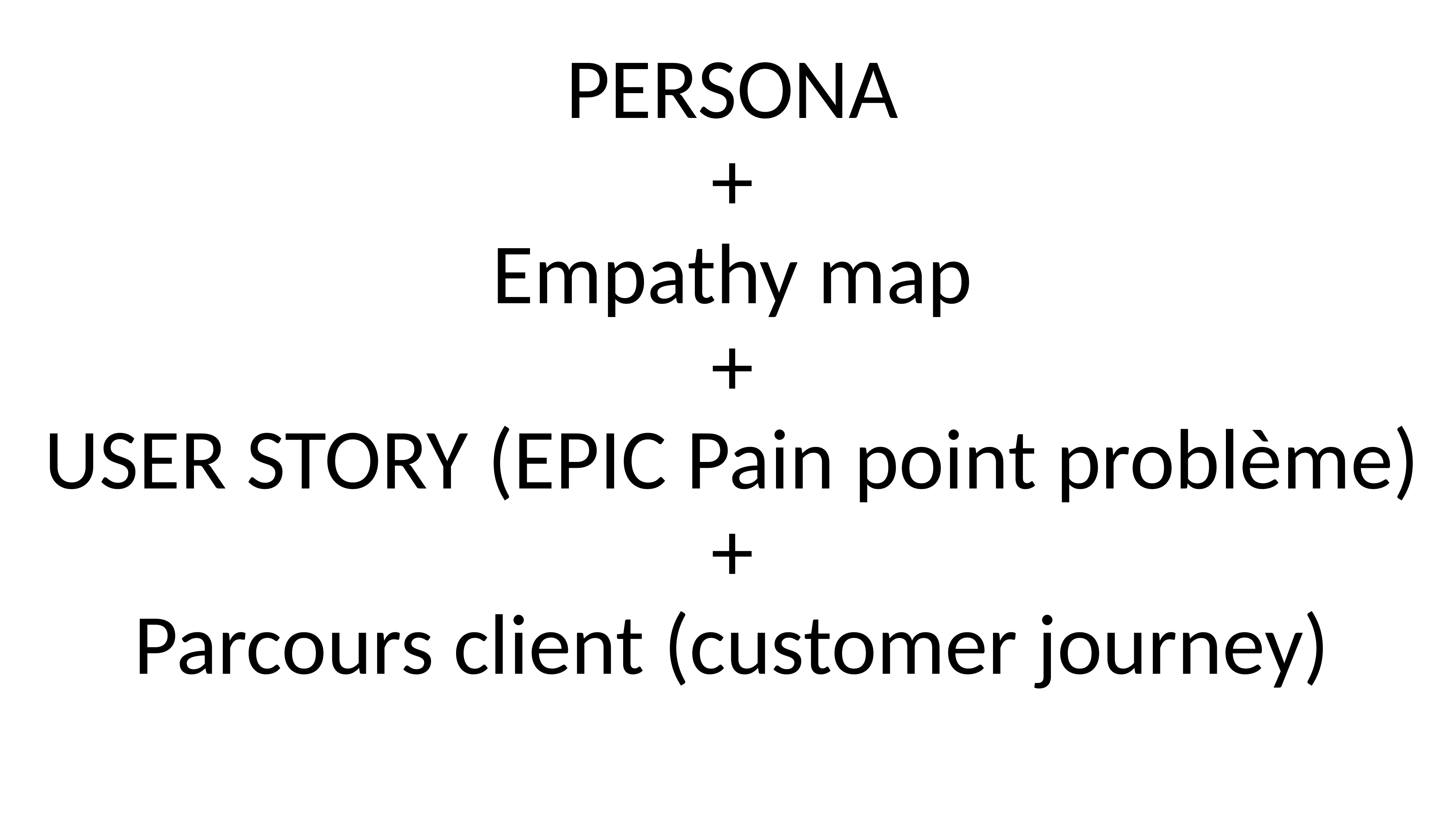

# PERSONA + Empathy map
+
USER STORY (EPIC Pain point problème)
+
Parcours client (customer journey)